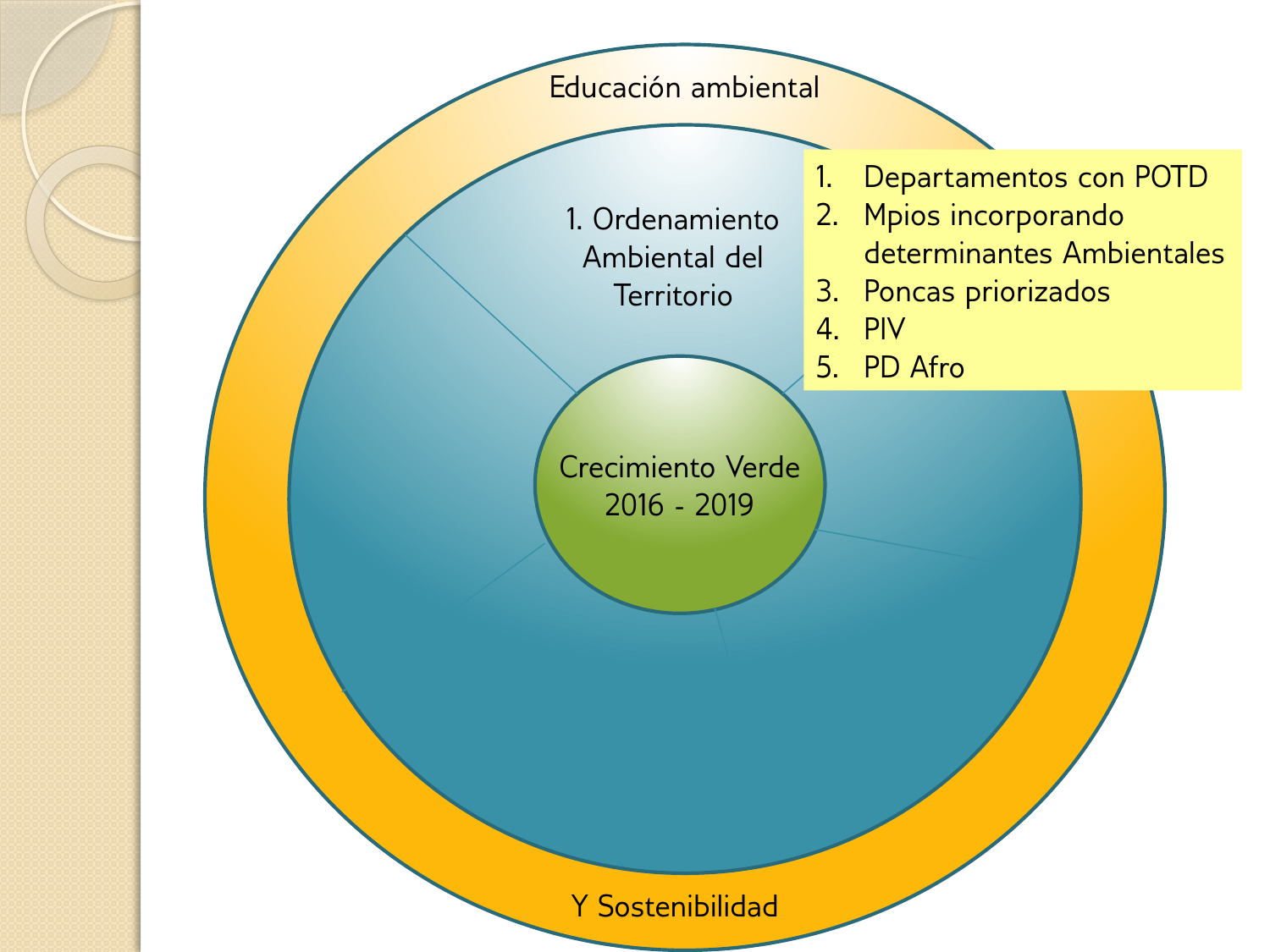

Educación ambiental

Departamentos con POTD
Mpios incorporando determinantes Ambientales
Poncas priorizados
PIV
PD Afro
1. Ordenamiento Ambiental del Territorio

Crecimiento Verde 2016 - 2019
Y Sostenibilidad